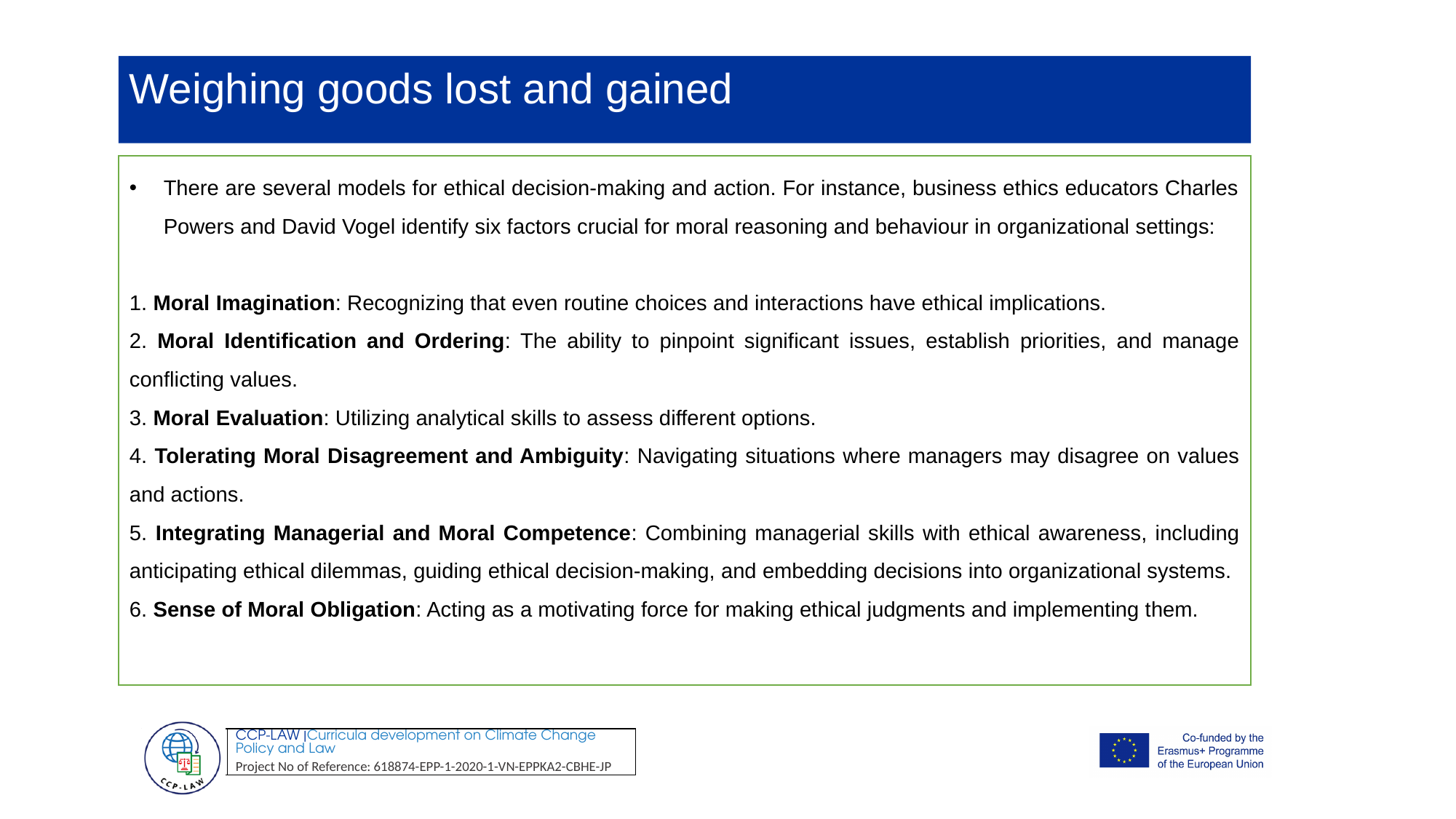

Weighing goods lost and gained

There are several models for ethical decision-making and action. For instance, business ethics educators Charles Powers and David Vogel identify six factors crucial for moral reasoning and behaviour in organizational settings:

1. Moral Imagination: Recognizing that even routine choices and interactions have ethical implications.
2. Moral Identification and Ordering: The ability to pinpoint significant issues, establish priorities, and manage conflicting values.
3. Moral Evaluation: Utilizing analytical skills to assess different options.
4. Tolerating Moral Disagreement and Ambiguity: Navigating situations where managers may disagree on values and actions.
5. Integrating Managerial and Moral Competence: Combining managerial skills with ethical awareness, including anticipating ethical dilemmas, guiding ethical decision-making, and embedding decisions into organizational systems.
6. Sense of Moral Obligation: Acting as a motivating force for making ethical judgments and implementing them.